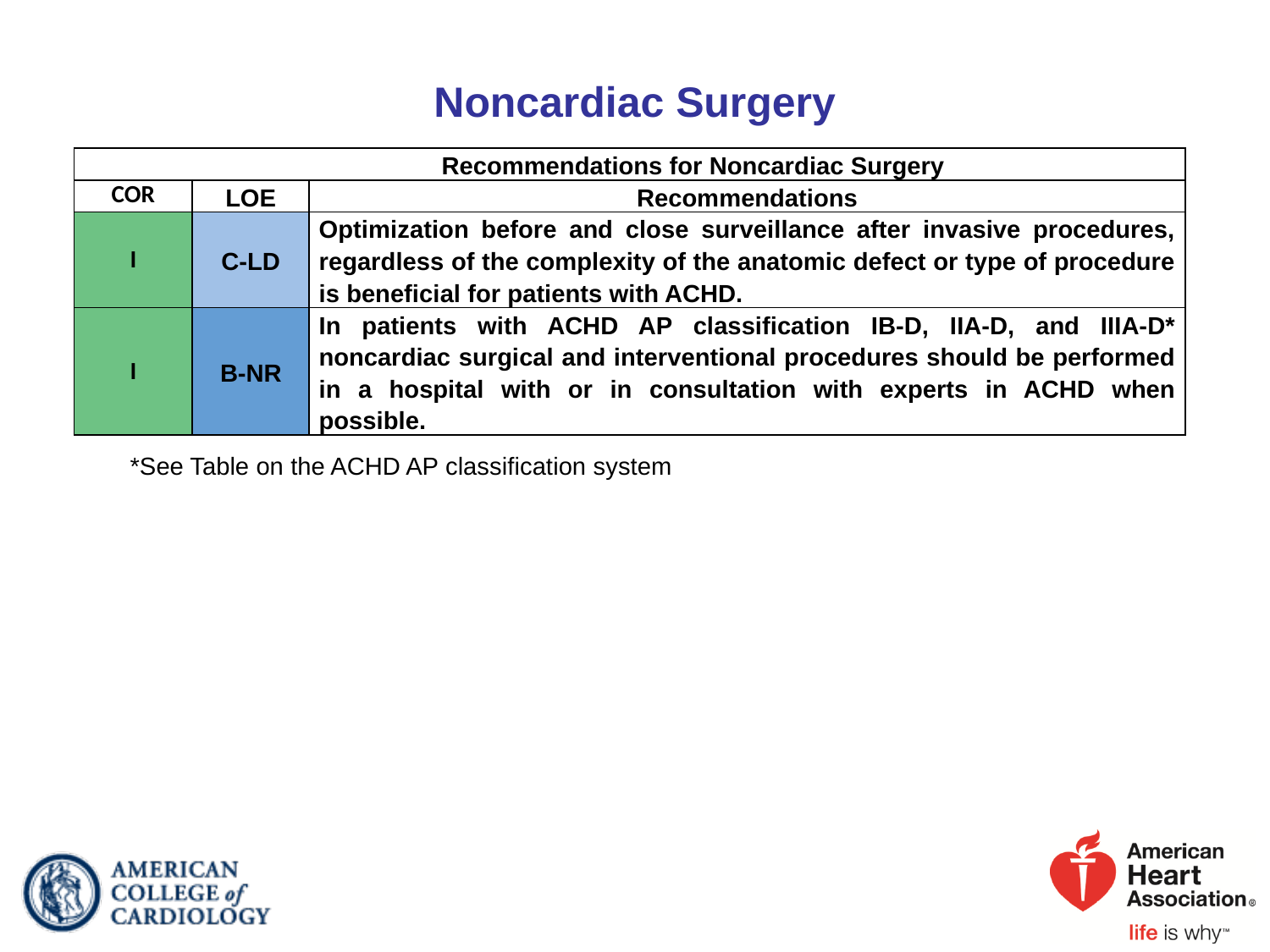

# Noncardiac Surgery
| Recommendations for Noncardiac Surgery |  |  |
| --- | --- | --- |
| COR | LOE | Recommendations |
| I | C-LD | Optimization before and close surveillance after invasive procedures, regardless of the complexity of the anatomic defect or type of procedure is beneficial for patients with ACHD. |
| I | B-NR | In patients with ACHD AP classification IB-D, IIA-D, and IIIA-D\* noncardiac surgical and interventional procedures should be performed in a hospital with or in consultation with experts in ACHD when possible. |
*See Table on the ACHD AP classification system